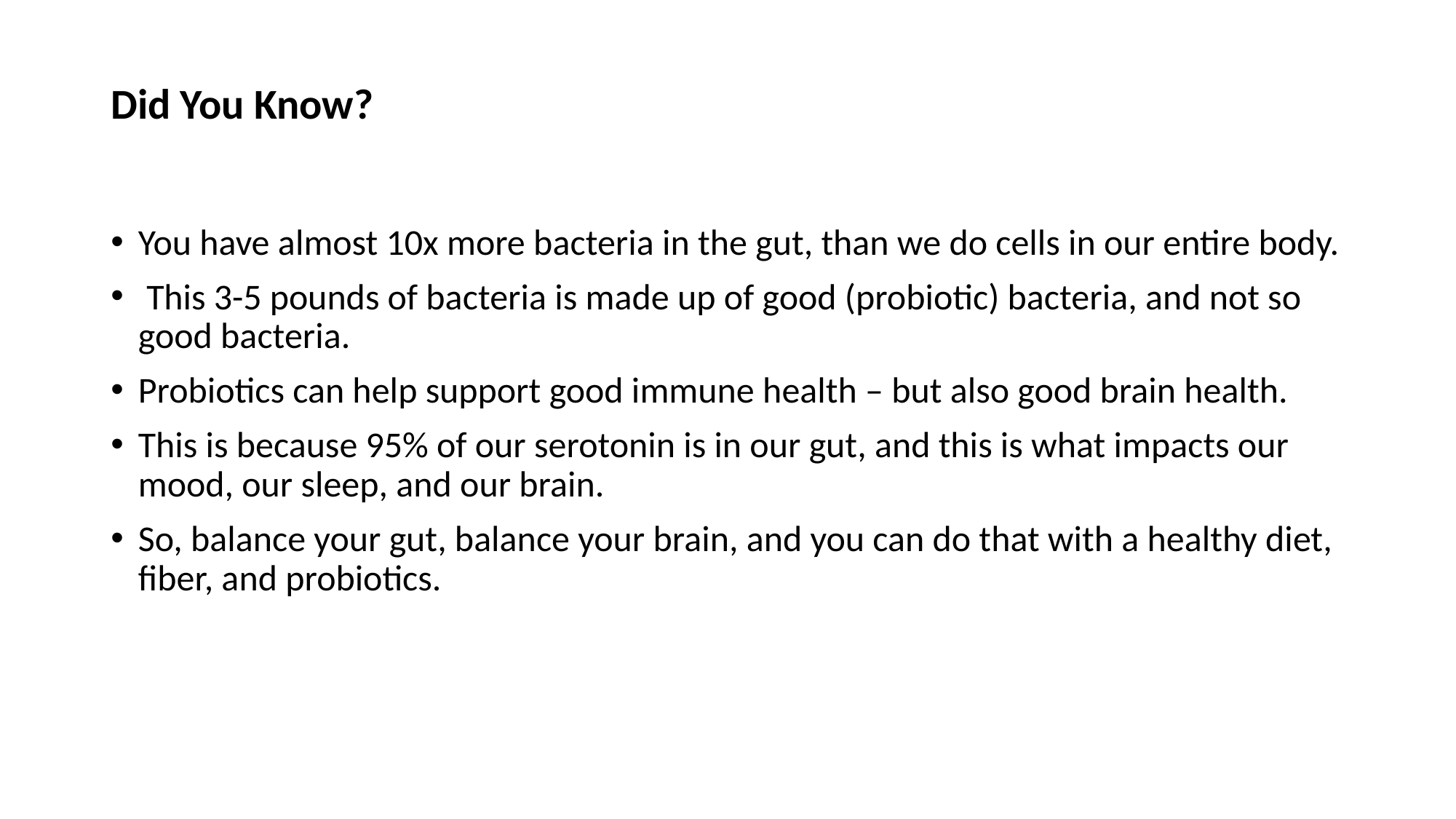

# Did You Know?
You have almost 10x more bacteria in the gut, than we do cells in our entire body.
 This 3-5 pounds of bacteria is made up of good (probiotic) bacteria, and not so good bacteria.
Probiotics can help support good immune health – but also good brain health.
This is because 95% of our serotonin is in our gut, and this is what impacts our mood, our sleep, and our brain.
So, balance your gut, balance your brain, and you can do that with a healthy diet, fiber, and probiotics.